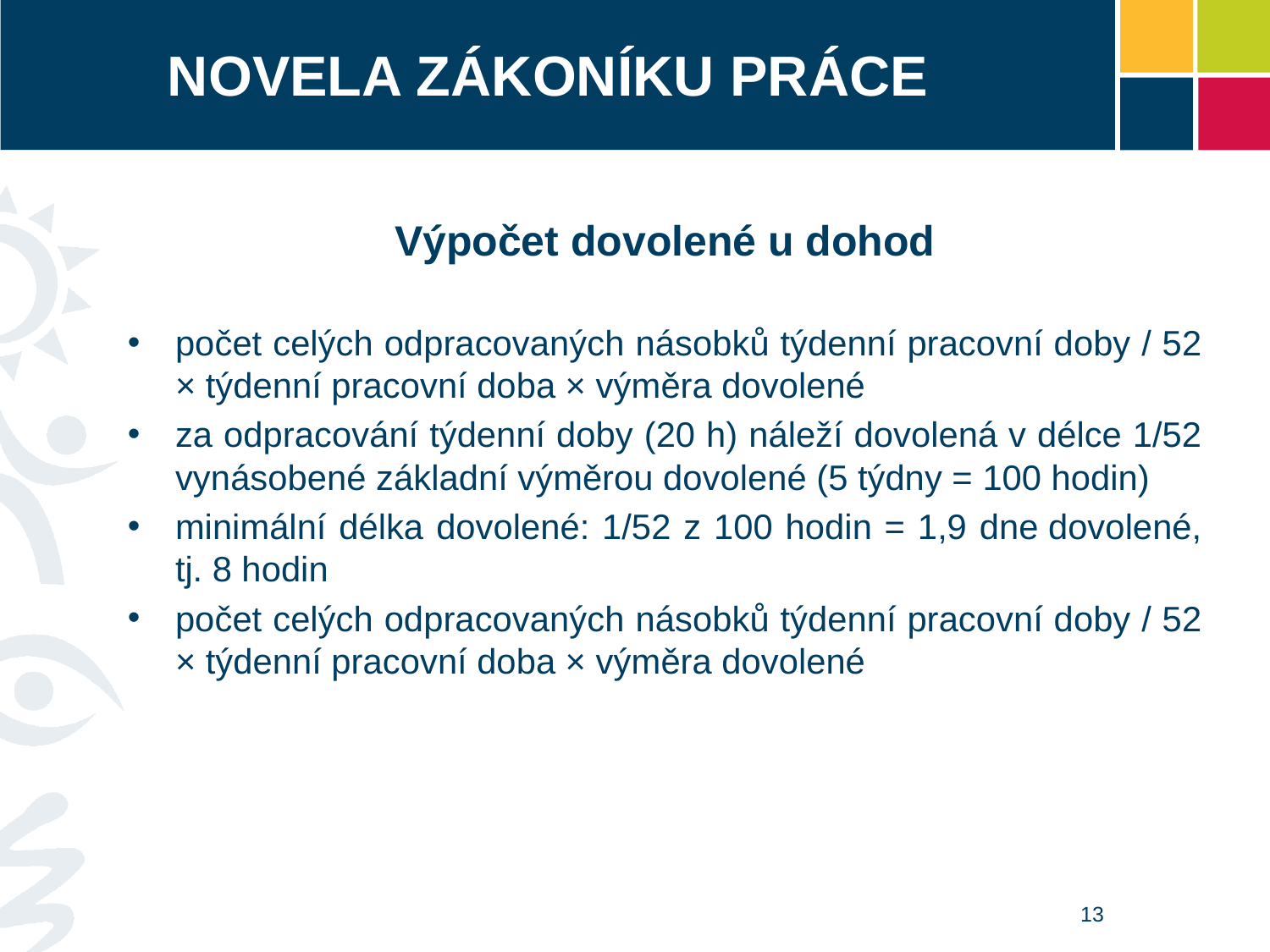

# NOVELA ZÁKONÍKU PRÁCE

Výpočet dovolené u dohod

počet celých odpracovaných násobků týdenní pracovní doby / 52 × týdenní pracovní doba × výměra dovolené
za odpracování týdenní doby (20 h) náleží dovolená v délce 1/52 vynásobené základní výměrou dovolené (5 týdny = 100 hodin)
minimální délka dovolené: 1/52 z 100 hodin = 1,9 dne dovolené, tj. 8 hodin
počet celých odpracovaných násobků týdenní pracovní doby / 52 × týdenní pracovní doba × výměra dovolené

13